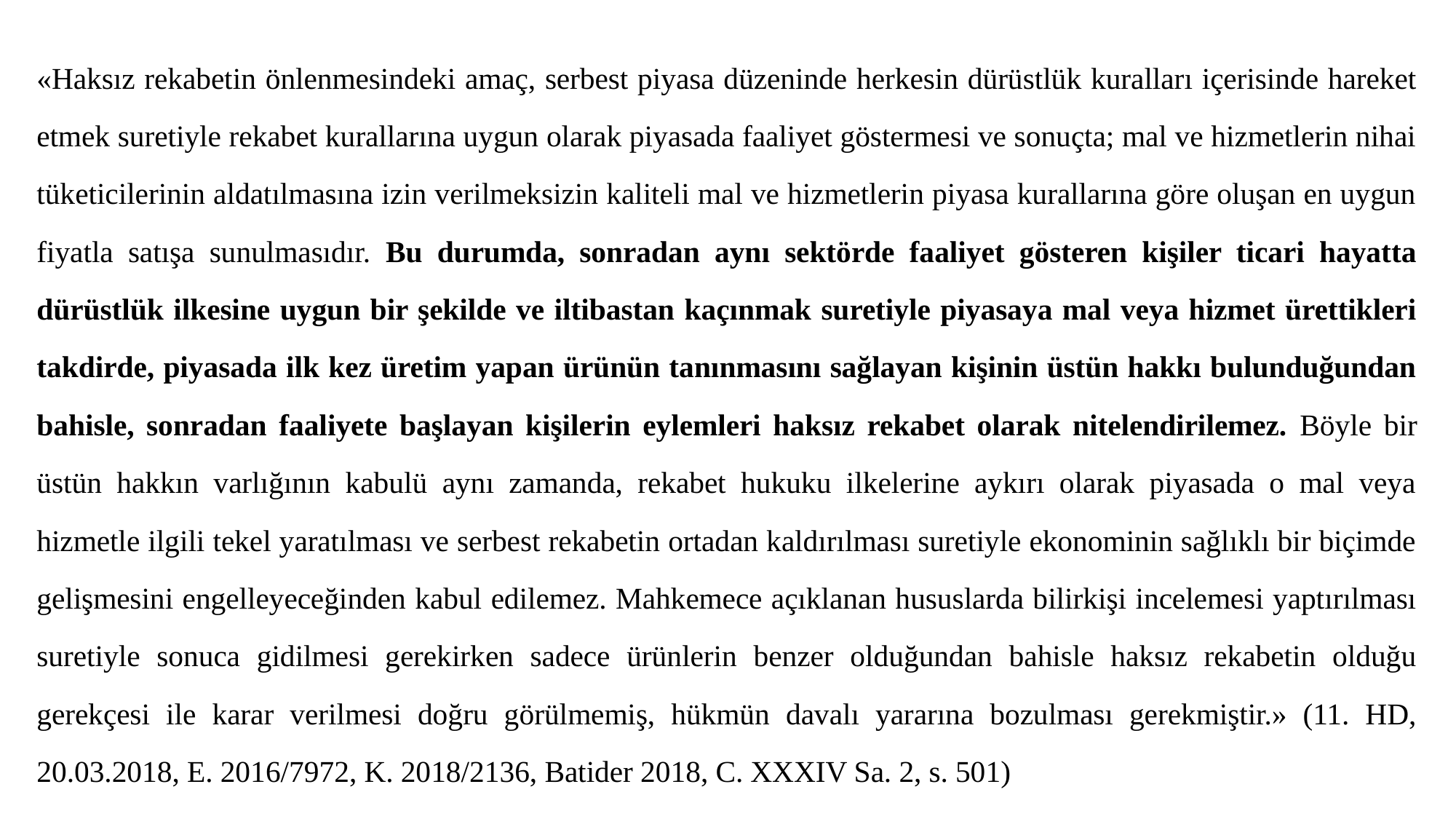

«Haksız rekabetin önlenmesindeki amaç, serbest piyasa düzeninde herkesin dürüstlük kuralları içerisinde hareket etmek suretiyle rekabet kurallarına uygun olarak piyasada faaliyet göstermesi ve sonuçta; mal ve hizmetlerin nihai tüketicilerinin aldatılmasına izin verilmeksizin kaliteli mal ve hizmetlerin piyasa kurallarına göre oluşan en uygun fiyatla satışa sunulmasıdır. Bu durumda, sonradan aynı sektörde faaliyet gösteren kişiler ticari hayatta dürüstlük ilkesine uygun bir şekilde ve iltibastan kaçınmak suretiyle piyasaya mal veya hizmet ürettikleri takdirde, piyasada ilk kez üretim yapan ürünün tanınmasını sağlayan kişinin üstün hakkı bulunduğundan bahisle, sonradan faaliyete başlayan kişilerin eylemleri haksız rekabet olarak nitelendirilemez. Böyle bir üstün hakkın varlığının kabulü aynı zamanda, rekabet hukuku ilkelerine aykırı olarak piyasada o mal veya hizmetle ilgili tekel yaratılması ve serbest rekabetin ortadan kaldırılması suretiyle ekonominin sağlıklı bir biçimde gelişmesini engelleyeceğinden kabul edilemez. Mahkemece açıklanan hususlarda bilirkişi incelemesi yaptırılması suretiyle sonuca gidilmesi gerekirken sadece ürünlerin benzer olduğundan bahisle haksız rekabetin olduğu gerekçesi ile karar verilmesi doğru görülmemiş, hükmün davalı yararına bozulması gerekmiştir.» (11. HD, 20.03.2018, E. 2016/7972, K. 2018/2136, Batider 2018, C. XXXIV Sa. 2, s. 501)